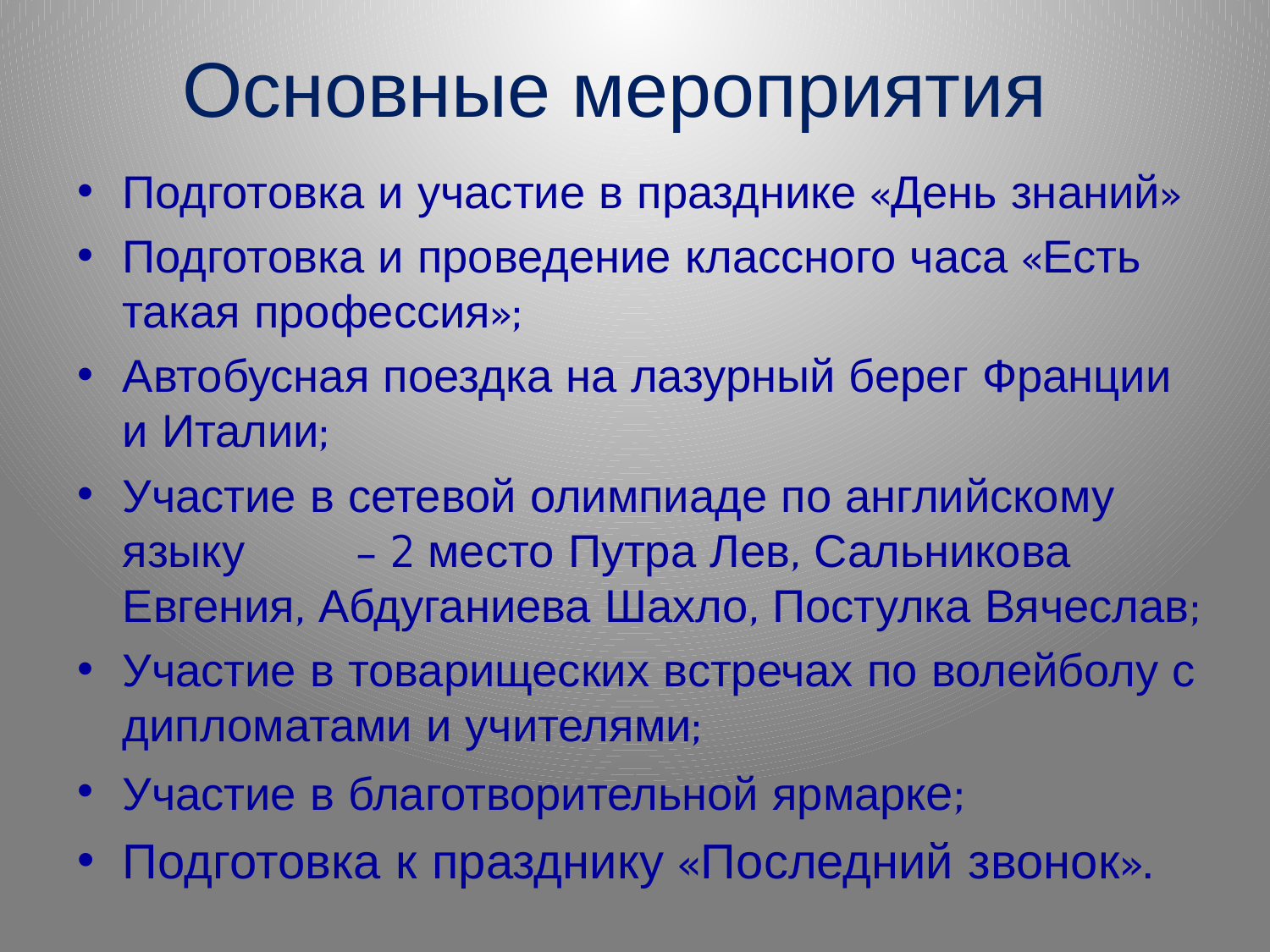

# Основные мероприятия
Подготовка и участие в празднике «День знаний»
Подготовка и проведение классного часа «Есть такая профессия»;
Автобусная поездка на лазурный берег Франции и Италии;
Участие в сетевой олимпиаде по английскому языку        – 2 место Путра Лев, Сальникова Евгения, Абдуганиева Шахло, Постулка Вячеслав;
Участие в товарищеских встречах по волейболу с дипломатами и учителями;
Участие в благотворительной ярмарке;
Подготовка к празднику «Последний звонок».